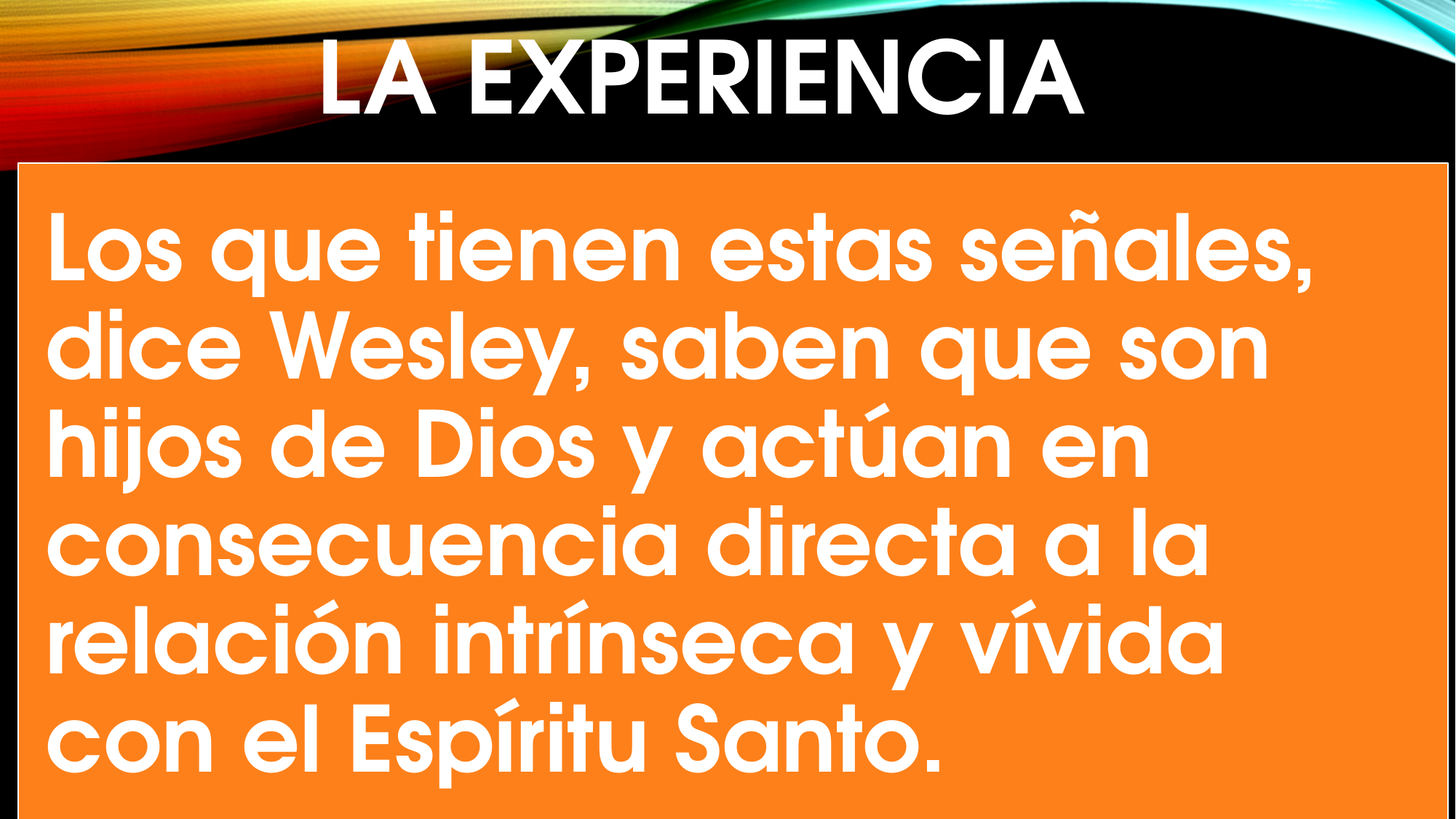

# La experiencia
Los que tienen estas señales, dice Wesley, saben que son hijos de Dios y actúan en consecuencia directa a la relación intrínseca y vívida con el Espíritu Santo.